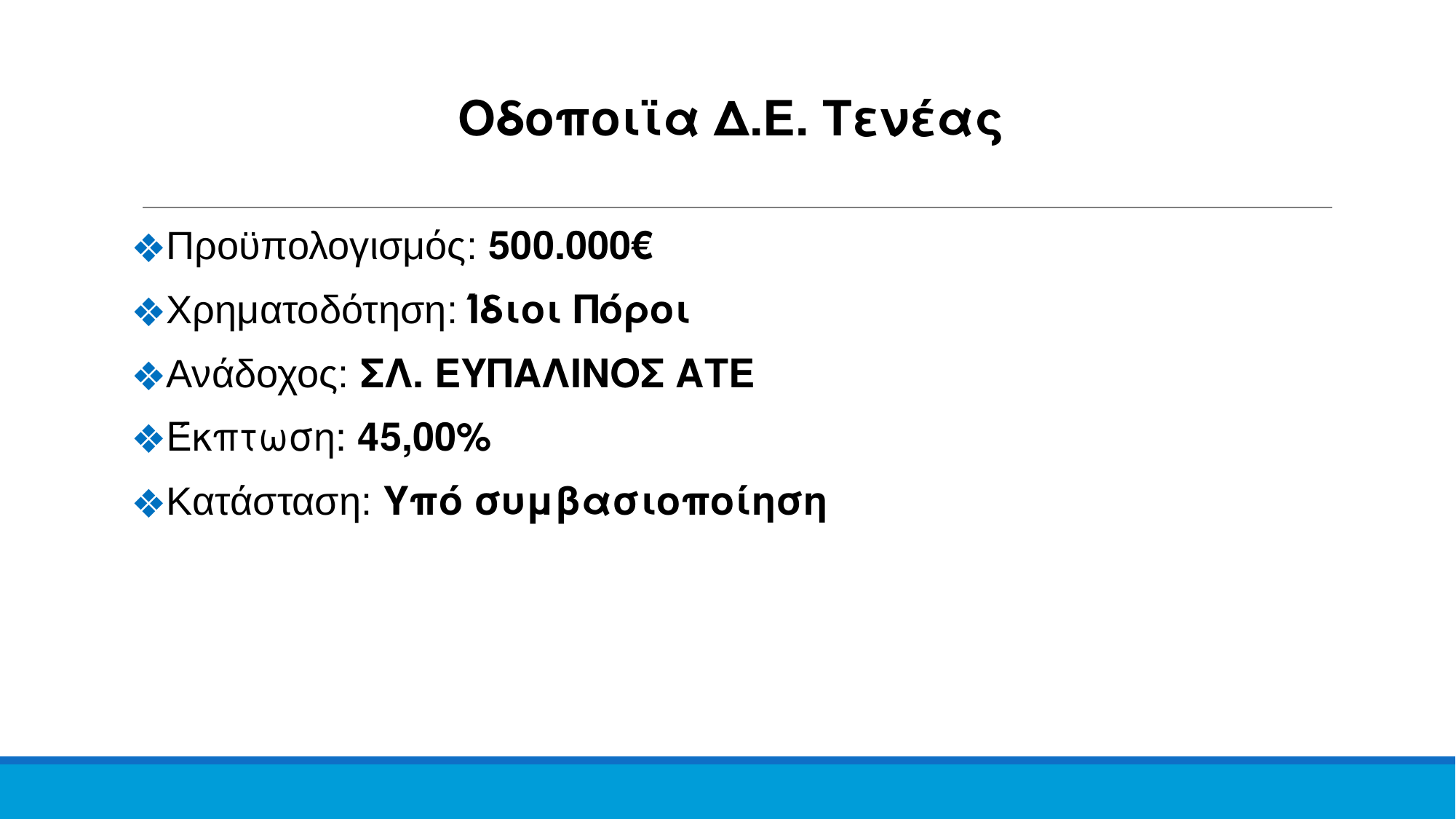

Οδοποιϊα Δ.Ε. Τενέας
Προϋπολογισμός: 500.000€
Χρηματοδότηση: Ίδιοι Πόροι
Ανάδοχος: ΣΛ. ΕΥΠΑΛΙΝΟΣ ΑΤΕ
Έκπτωση: 45,00%
Κατάσταση: Υπό συμβασιοποίηση